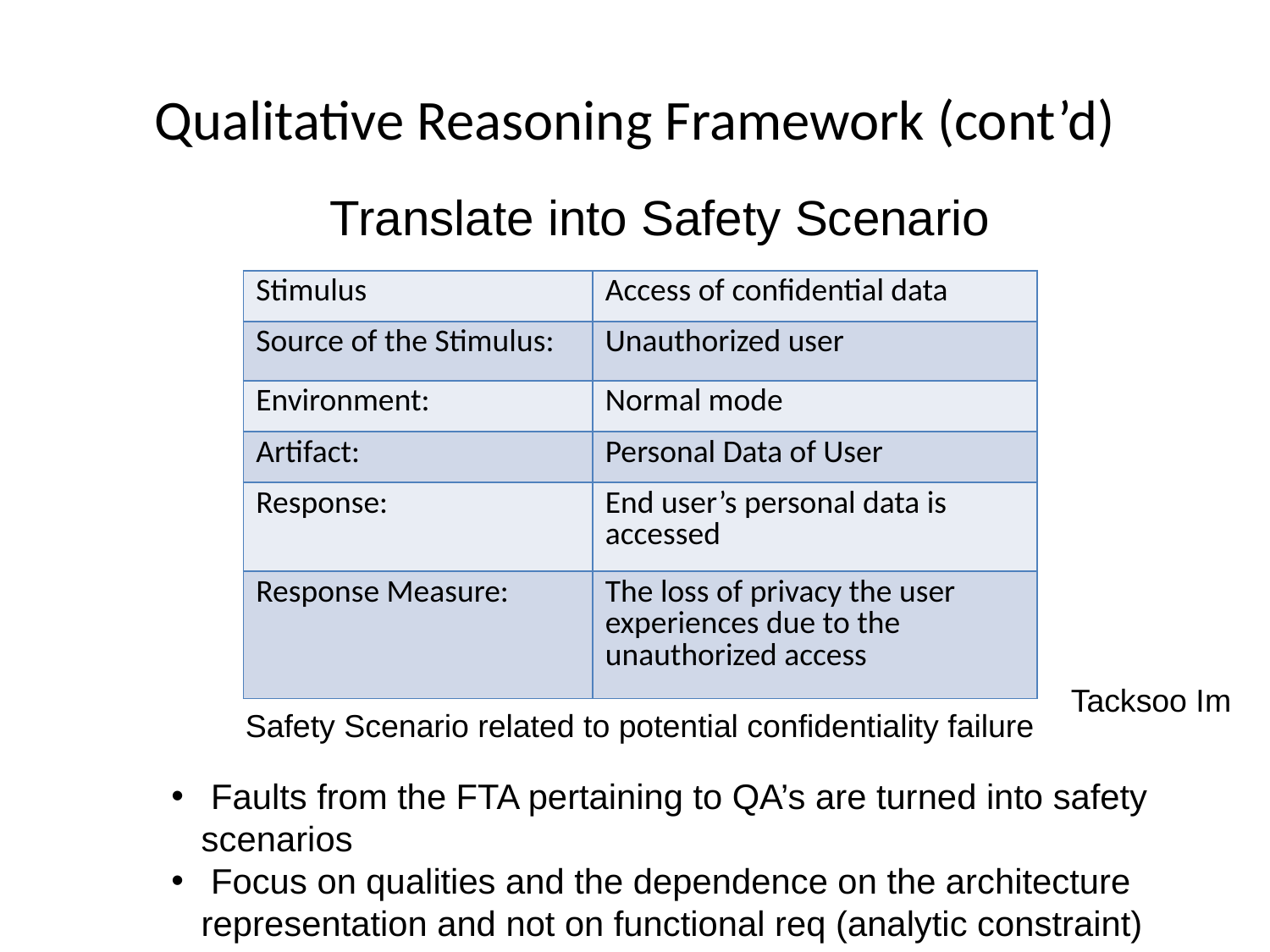

# Qualitative Reasoning Framework (cont’d)
Translate into Safety Scenario
| Stimulus | Access of confidential data |
| --- | --- |
| Source of the Stimulus: | Unauthorized user |
| Environment: | Normal mode |
| Artifact: | Personal Data of User |
| Response: | End user’s personal data is accessed |
| Response Measure: | The loss of privacy the user experiences due to the unauthorized access |
Tacksoo Im
Safety Scenario related to potential confidentiality failure
 Faults from the FTA pertaining to QA’s are turned into safety scenarios
 Focus on qualities and the dependence on the architecture representation and not on functional req (analytic constraint)